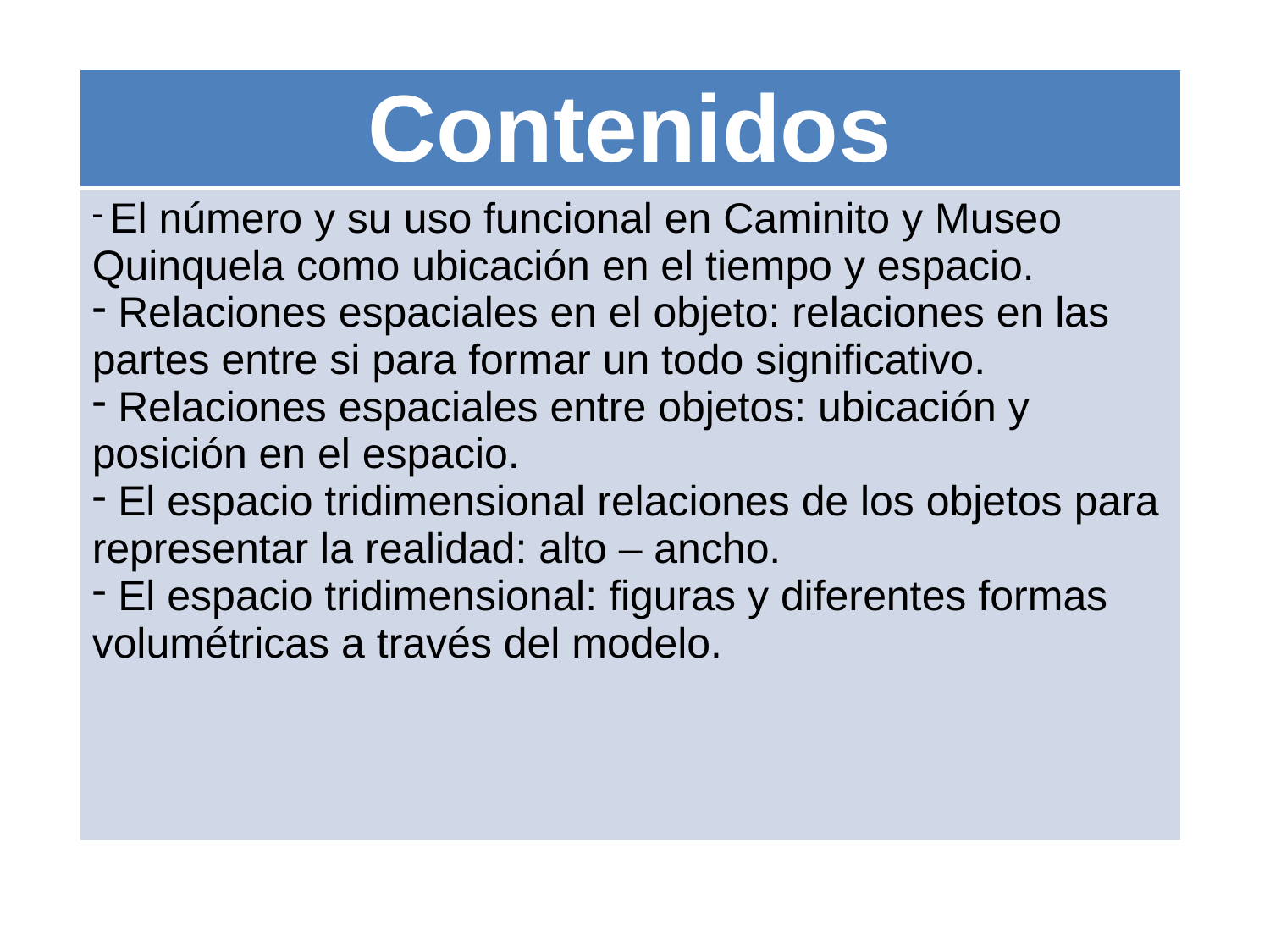

| Contenidos |
| --- |
| El número y su uso funcional en Caminito y Museo Quinquela como ubicación en el tiempo y espacio. Relaciones espaciales en el objeto: relaciones en las partes entre si para formar un todo significativo. Relaciones espaciales entre objetos: ubicación y posición en el espacio. El espacio tridimensional relaciones de los objetos para representar la realidad: alto – ancho. El espacio tridimensional: figuras y diferentes formas volumétricas a través del modelo. |